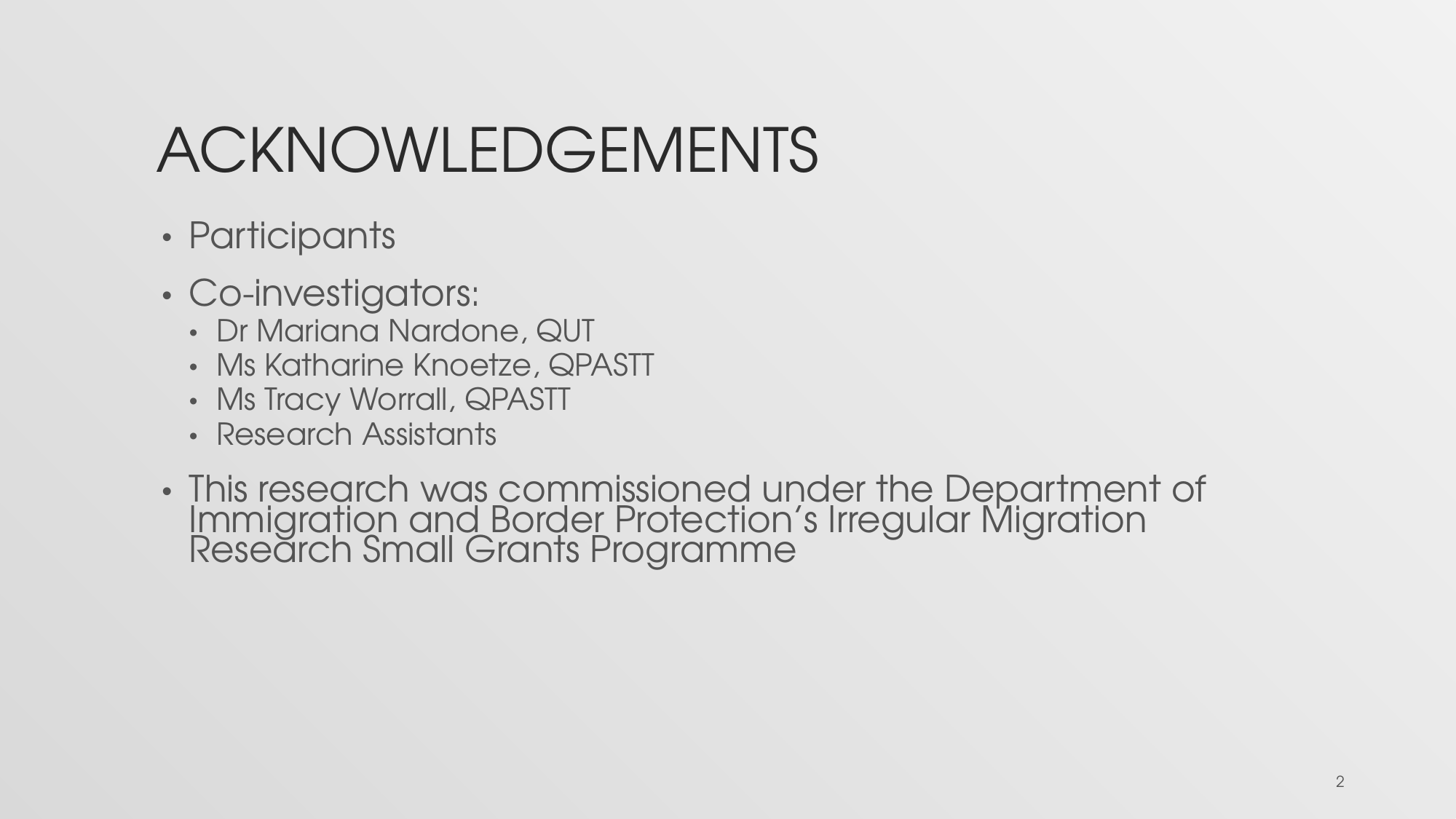

# Acknowledgements
Participants
Co-investigators:
Dr Mariana Nardone, QUT
Ms Katharine Knoetze, QPASTT
Ms Tracy Worrall, QPASTT
Research Assistants
This research was commissioned under the Department of Immigration and Border Protection’s Irregular Migration Research Small Grants Programme

2